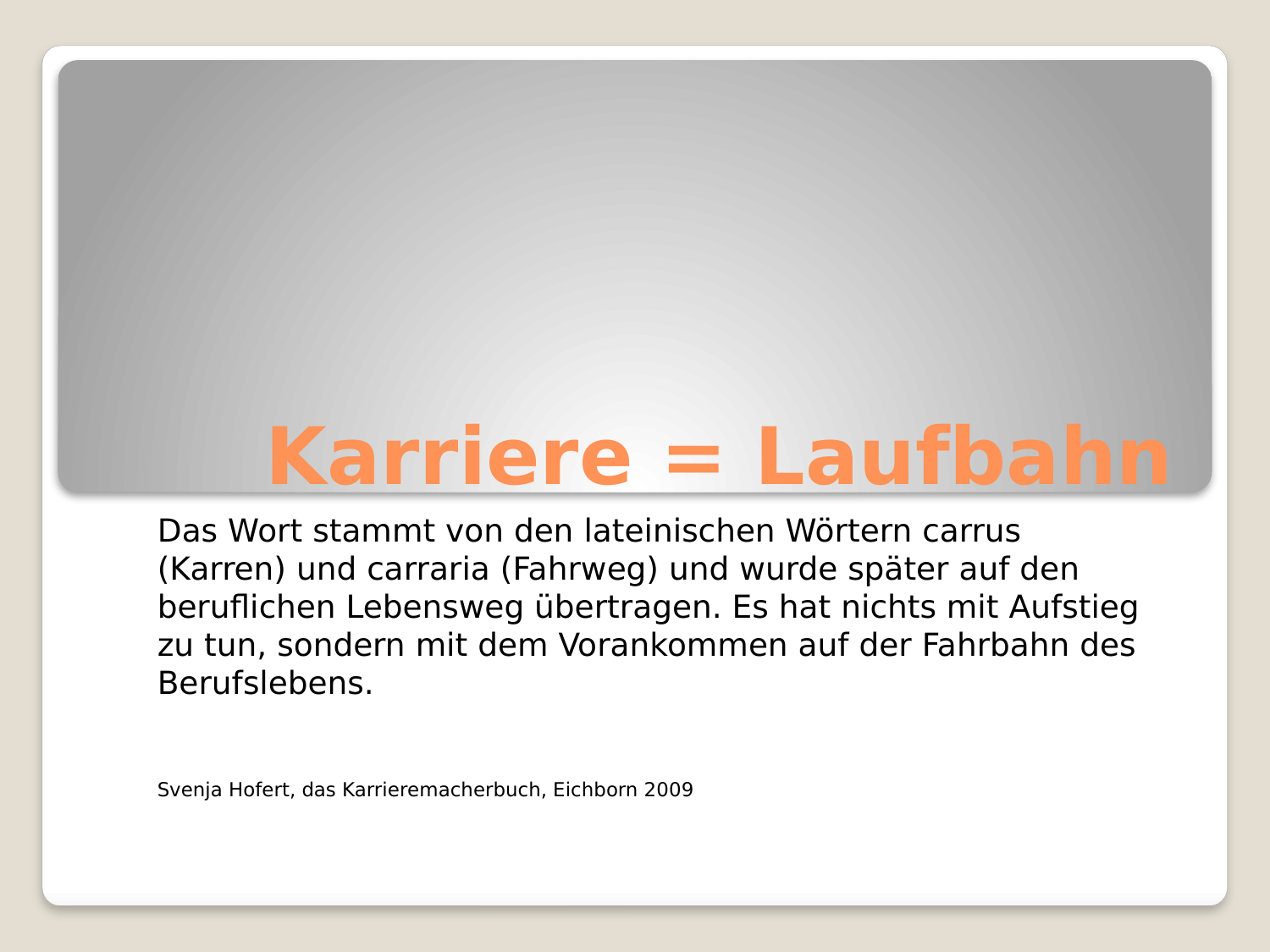

# Karriere = Laufbahn
Das Wort stammt von den lateinischen Wörtern carrus (Karren) und carraria (Fahrweg) und wurde später auf den beruflichen Lebensweg übertragen. Es hat nichts mit Aufstieg zu tun, sondern mit dem Vorankommen auf der Fahrbahn des Berufslebens.
Svenja Hofert, das Karrieremacherbuch, Eichborn 2009